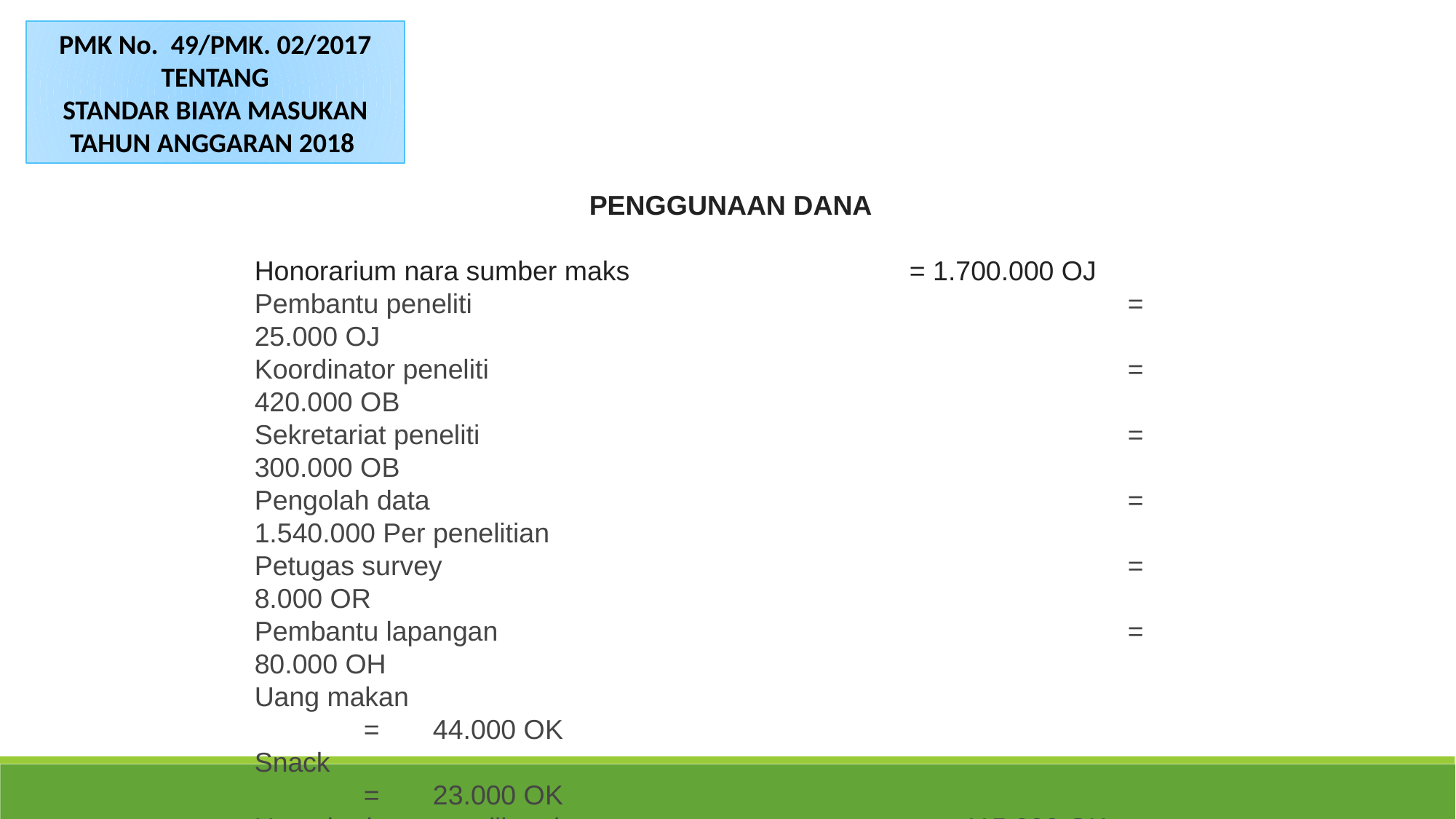

PMK No.  49/PMK. 02/2017
TENTANG
STANDAR BIAYA MASUKAN TAHUN ANGGARAN 2018
PENGGUNAAN DANA

Honorarium nara sumber maks 			= 1.700.000 OJ
Pembantu peneliti 						=      25.000 OJ
Koordinator peneliti 						=    420.000 OB
Sekretariat peneliti						=    300.000 OB
Pengolah data 							= 1.540.000 Per penelitian
Petugas survey 							=         8.000 OR
Pembantu lapangan 						=       80.000 OH
Uang makan 								=       44.000 OK
Snack									=       23.000 OK
Uang harian rapat diluar kantor 			=     115.000 OK
Sppd 									=     410.000 OH tergantung kota
Sewa kendaraan 							=     875.000 Hari
Uang transport 							=    250.000  OK
Transport pp dalam kab 					=    150.000 OK